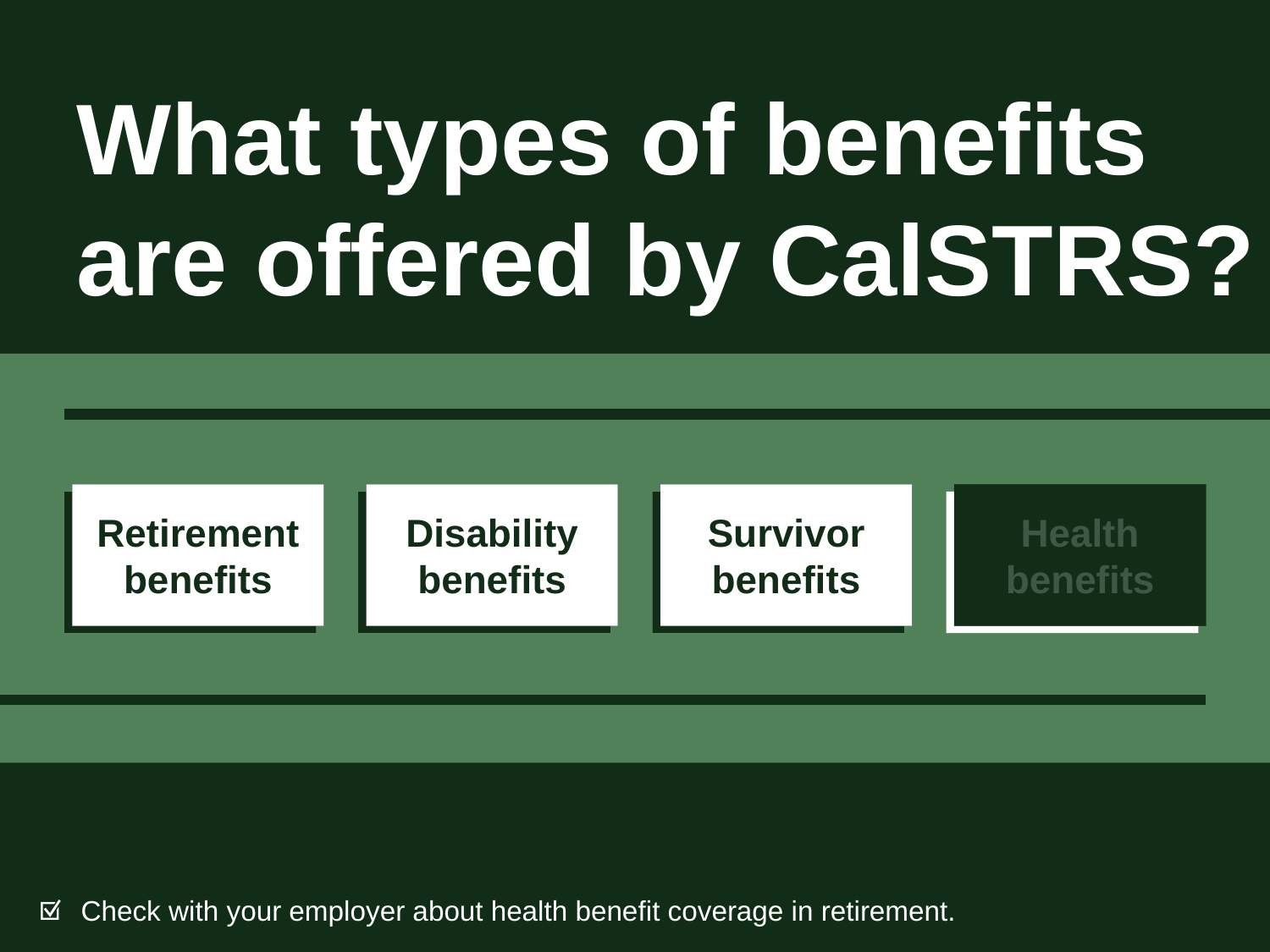

What types of benefits are offered by CalSTRS?

Retirement benefits

Retirement benefits

Disability benefits

Disability benefits

Survivor benefits

Survivor benefits

Health benefits

Check with your employer about health benefit coverage in retirement.